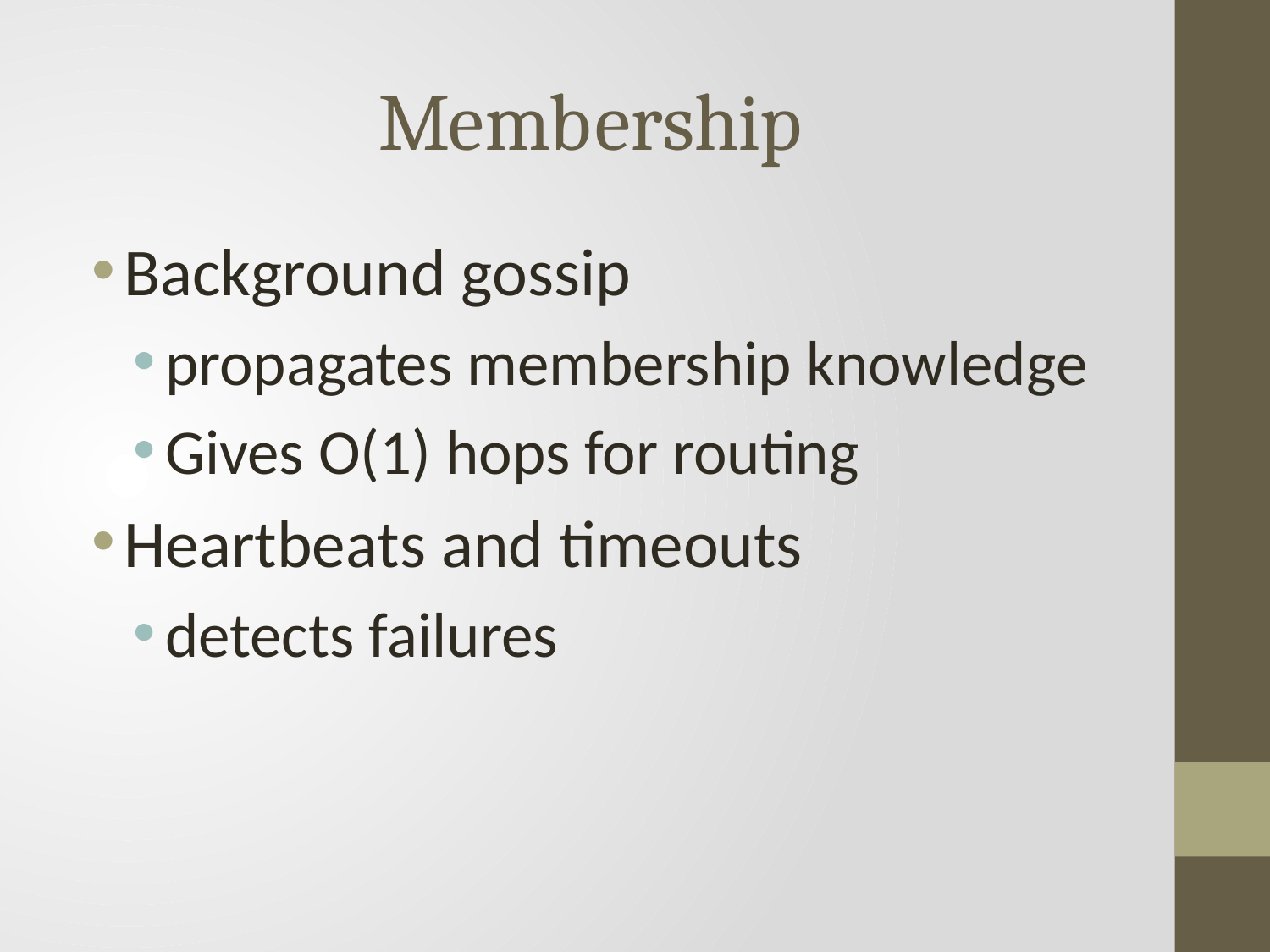

# Membership
Background gossip
propagates membership knowledge
Gives O(1) hops for routing
Heartbeats and timeouts
detects failures